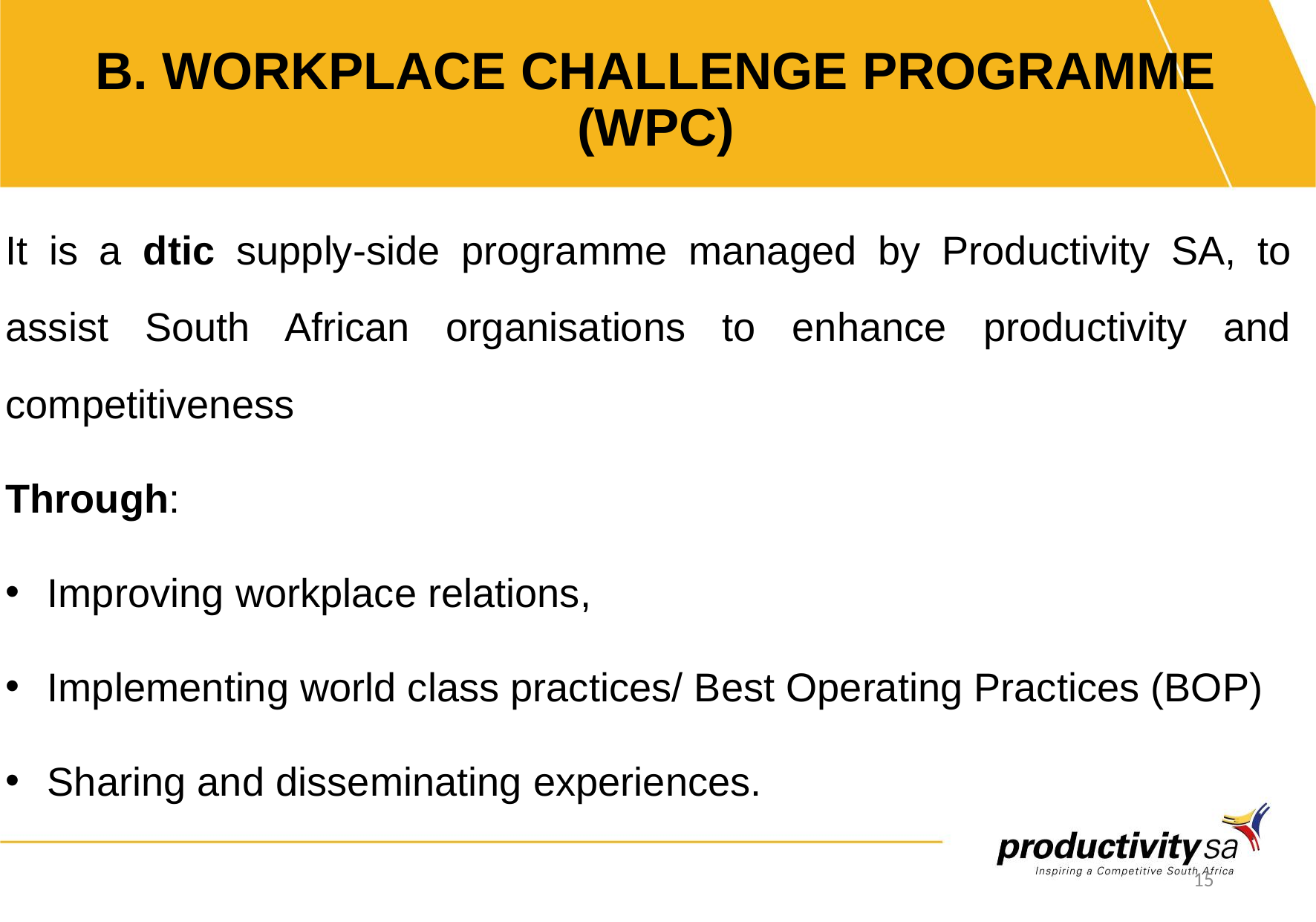

B. WORKPLACE CHALLENGE PROGRAMME (WPC)
It is a dtic supply-side programme managed by Productivity SA, to assist South African organisations to enhance productivity and competitiveness
Through:
Improving workplace relations,
Implementing world class practices/ Best Operating Practices (BOP)
Sharing and disseminating experiences.
15